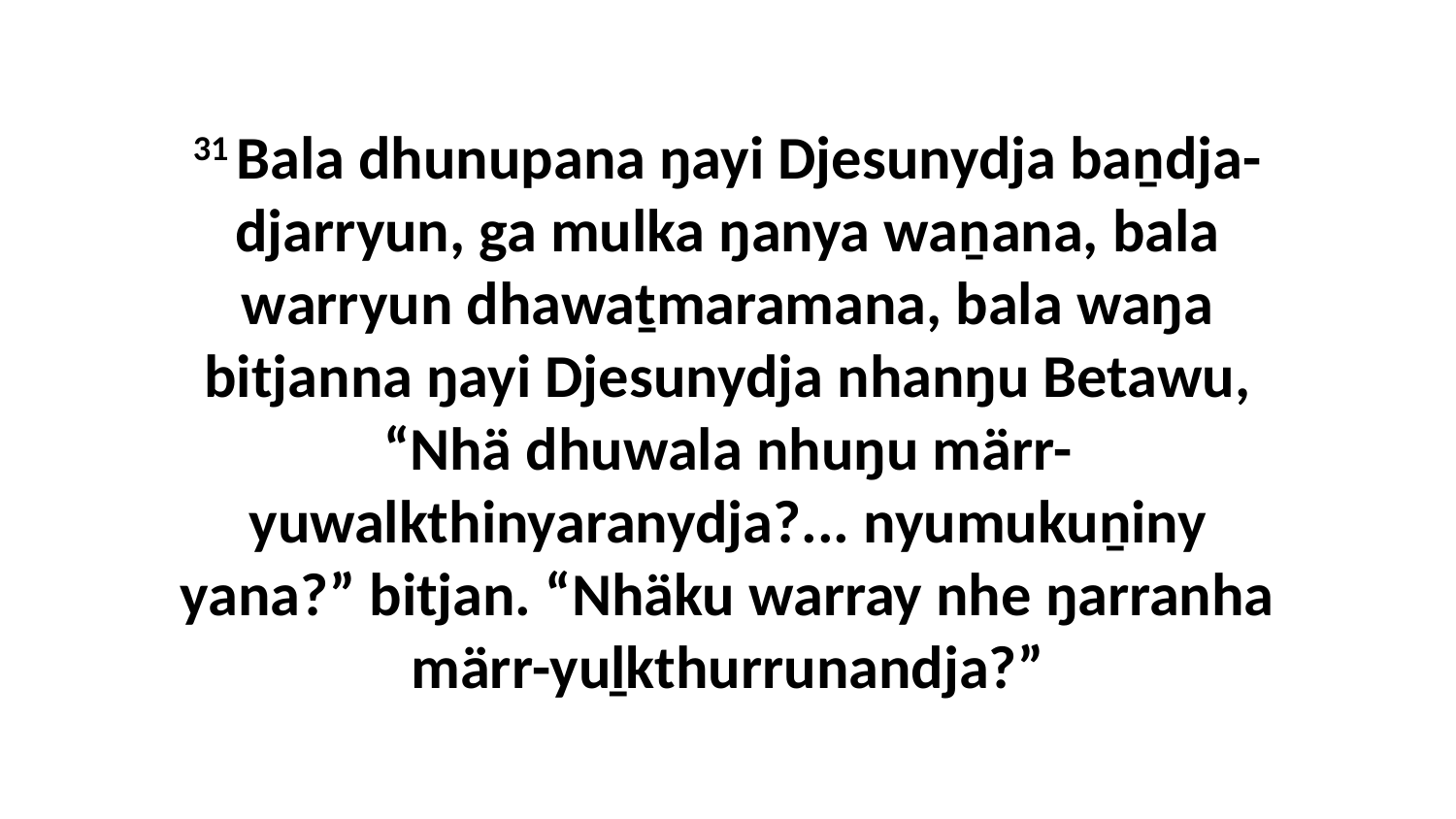

31 Bala dhunupana ŋayi Djesunydja baṉdja-djarryun, ga mulka ŋanya waṉana, bala warryun dhawaṯmaramana, bala waŋa bitjanna ŋayi Djesunydja nhanŋu Betawu, “Nhä dhuwala nhuŋu märr-yuwalkthinyaranydja?... nyumukuṉiny yana?” bitjan. “Nhäku warray nhe ŋarranha märr-yuḻkthurrunandja?”